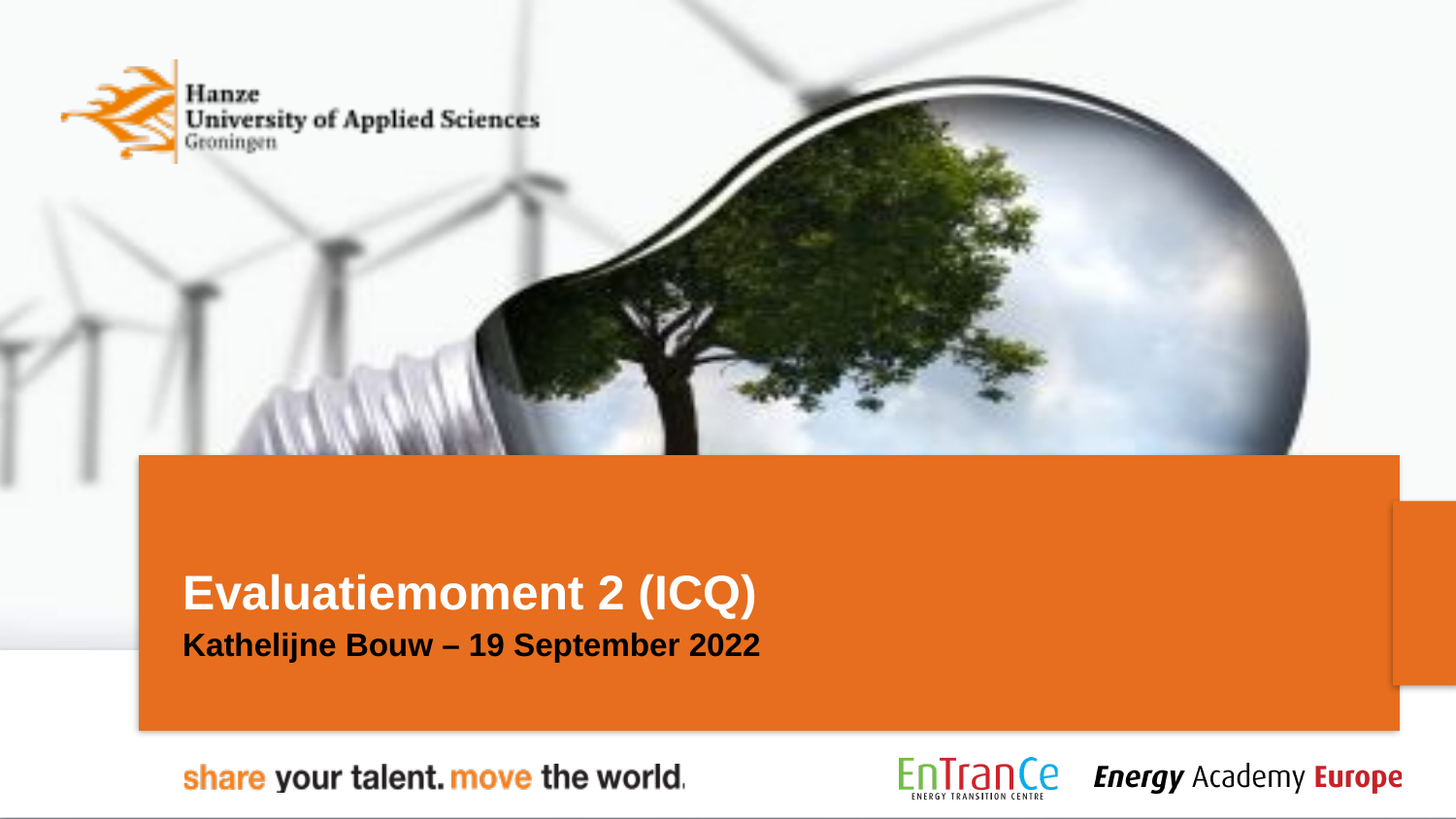

# Evaluatiemoment 2 (ICQ)
Kathelijne Bouw – 19 September 2022